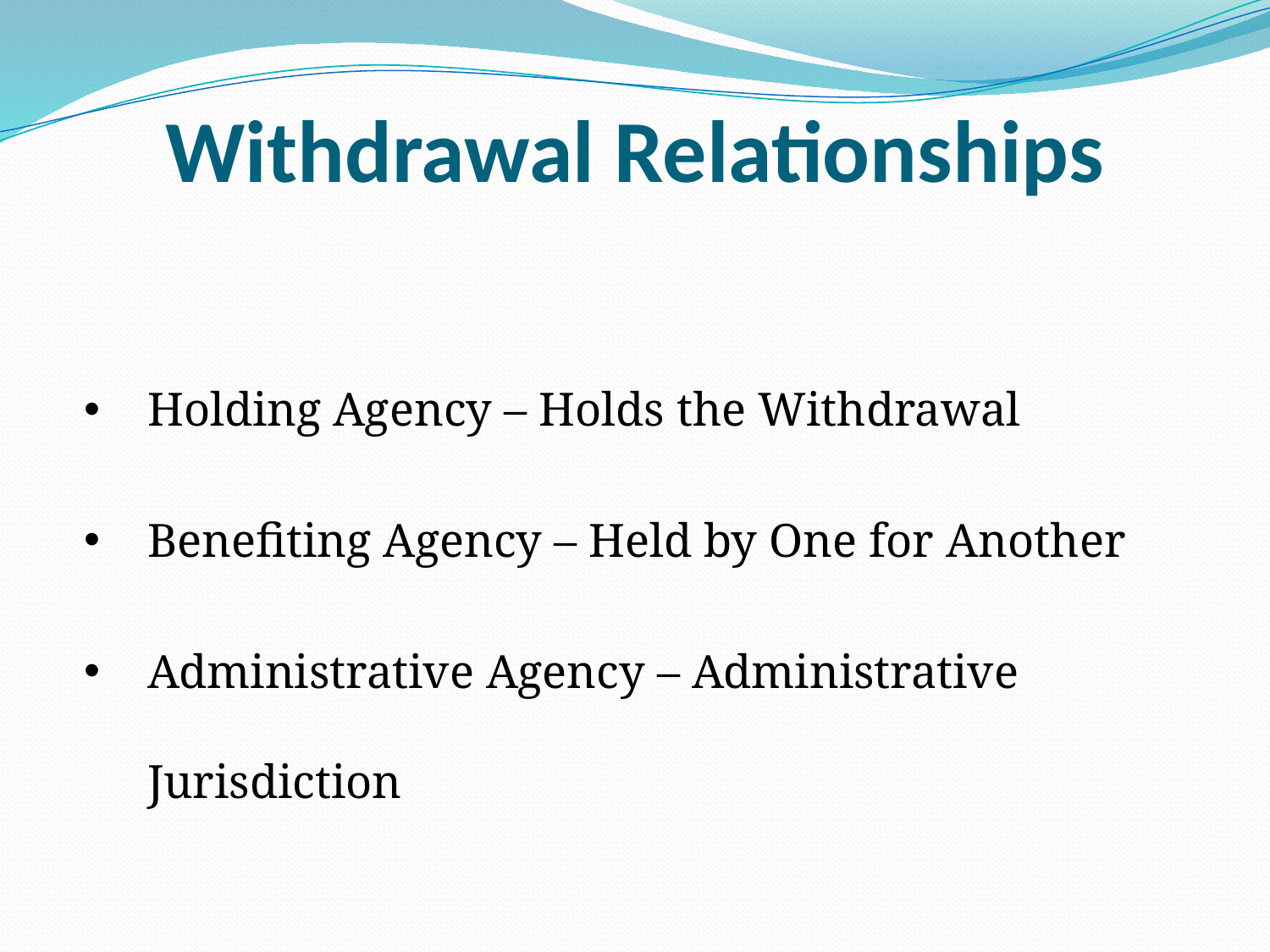

# Withdrawal Relationships

Holding Agency – Holds the Withdrawal
Benefiting Agency – Held by One for Another
Administrative Agency – Administrative Jurisdiction